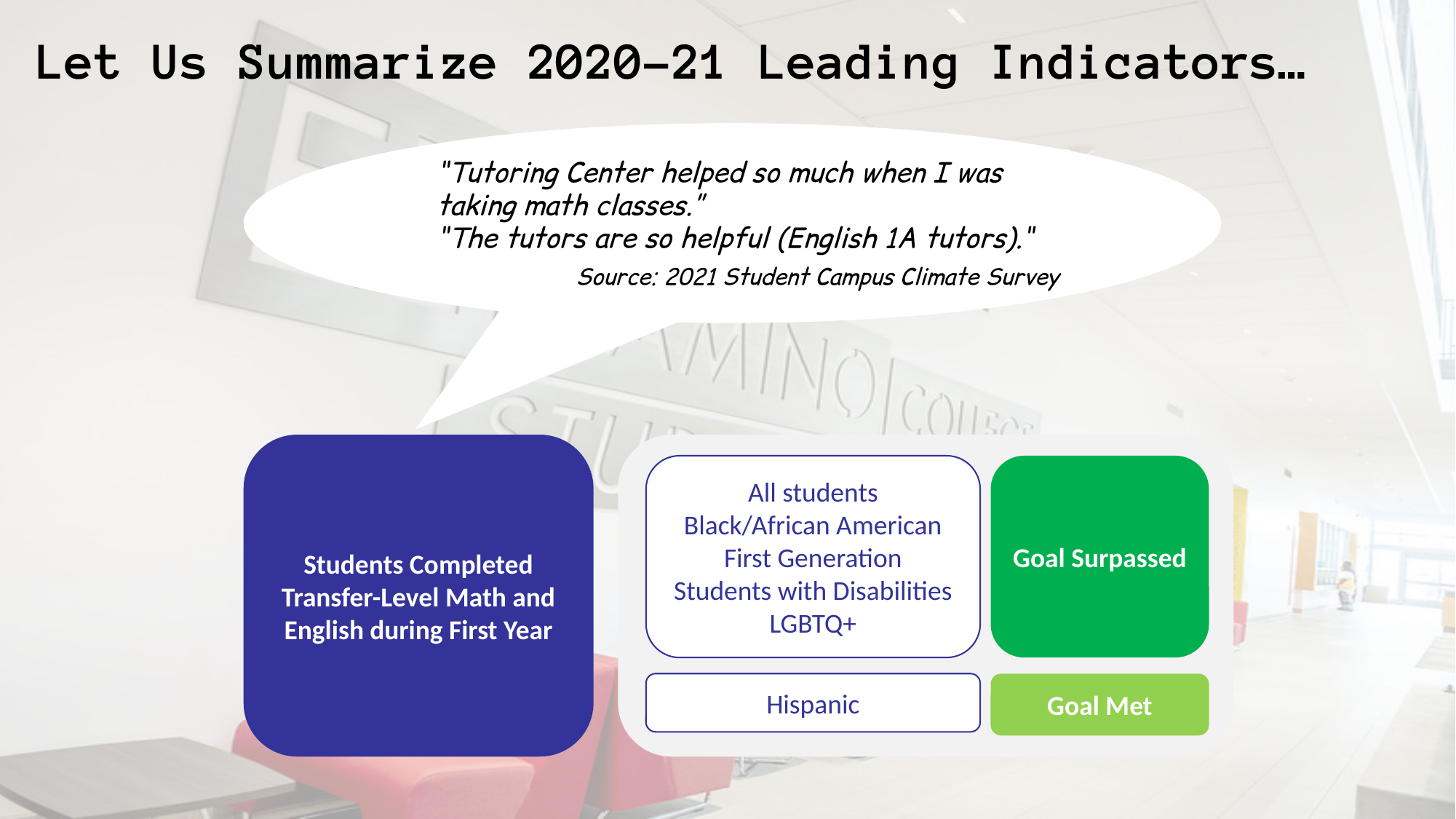

Let Us Summarize 2020-21 Leading Indicators…

“Tutoring Center helped so much when I was taking math classes.”
“The tutors are so helpful (English 1A tutors).“
Source: 2021 Student Campus Climate Survey
Students Completed Transfer-Level Math and English during First Year

All students
Black/African American
First Generation
Students with Disabilities
LGBTQ+
Goal Surpassed
Hispanic
Goal Met